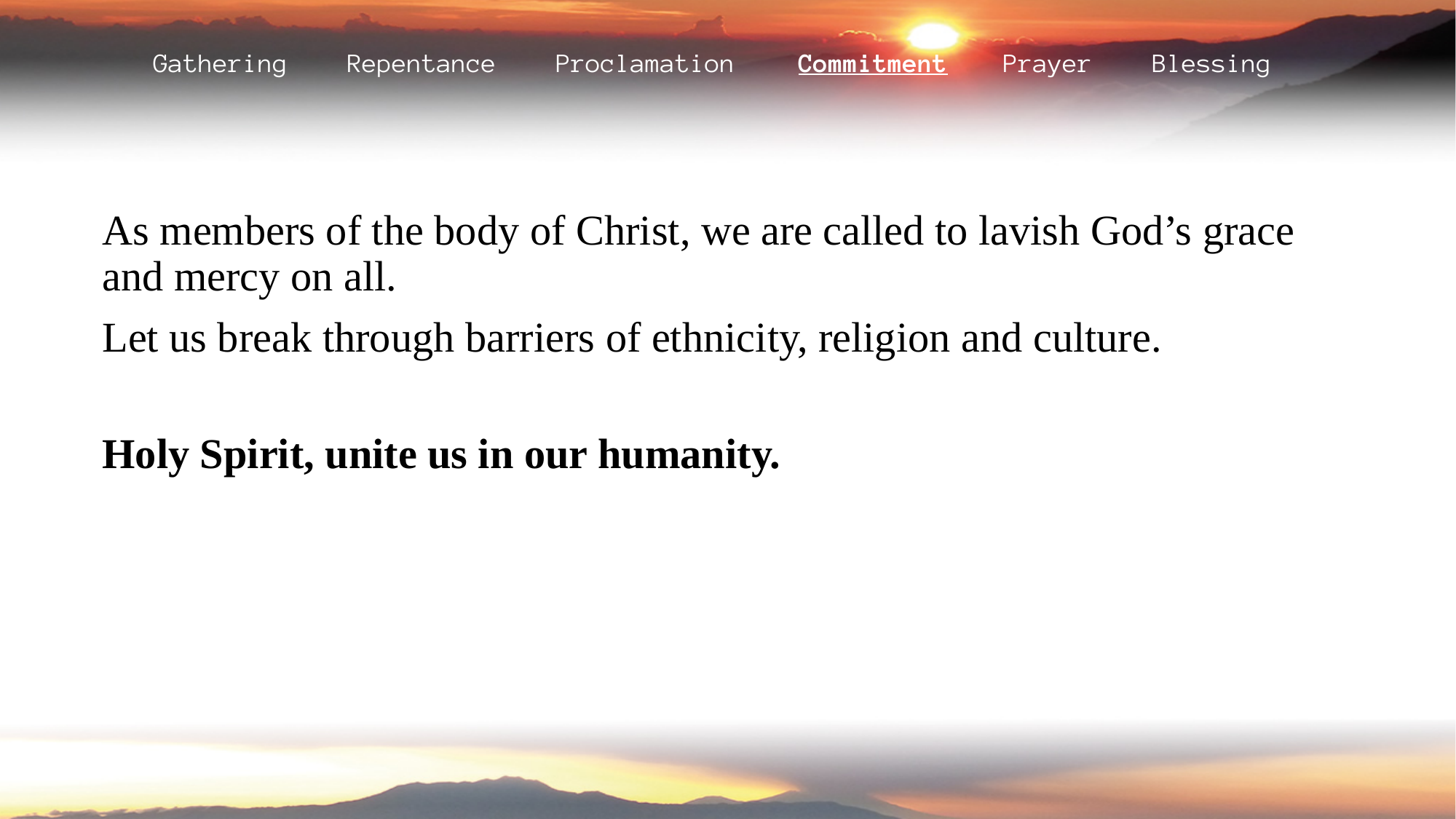

Commitment
As members of the body of Christ, we are called to lavish God’s grace and mercy on all.
Let us break through barriers of ethnicity, religion and culture.

Holy Spirit, unite us in our humanity.